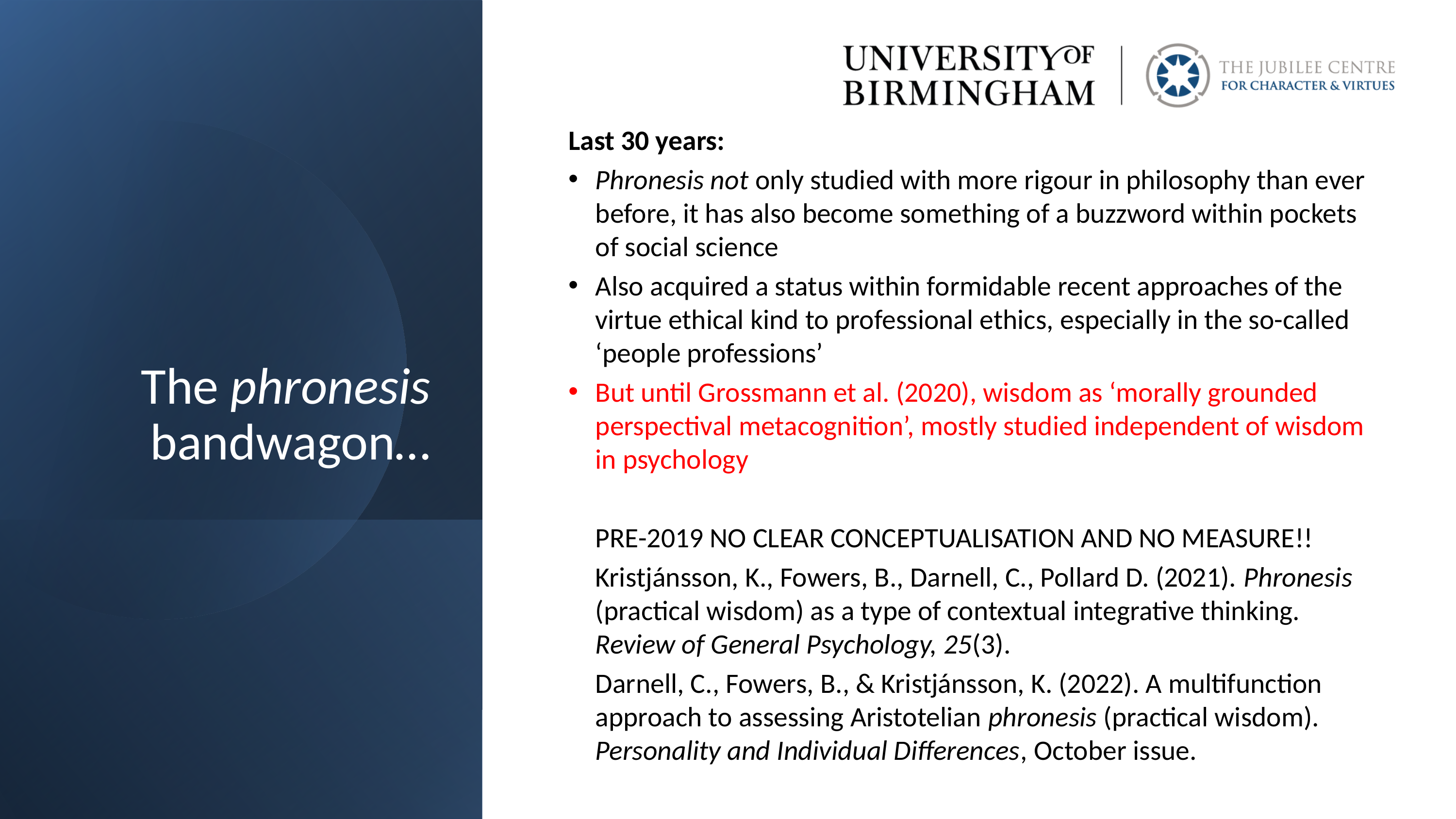

Last 30 years:
Phronesis not only studied with more rigour in philosophy than ever before, it has also become something of a buzzword within pockets of social science
Also acquired a status within formidable recent approaches of the virtue ethical kind to professional ethics, especially in the so-called ‘people professions’
But until Grossmann et al. (2020), wisdom as ‘morally grounded perspectival metacognition’, mostly studied independent of wisdom in psychology

	PRE-2019 NO CLEAR CONCEPTUALISATION AND NO MEASURE!!
	Kristjánsson, K., Fowers, B., Darnell, C., Pollard D. (2021). Phronesis (practical wisdom) as a type of contextual integrative thinking. Review of General Psychology, 25(3).
	Darnell, C., Fowers, B., & Kristjánsson, K. (2022). A multifunction approach to assessing Aristotelian phronesis (practical wisdom). Personality and Individual Differences, October issue.

# The phronesis bandwagon…